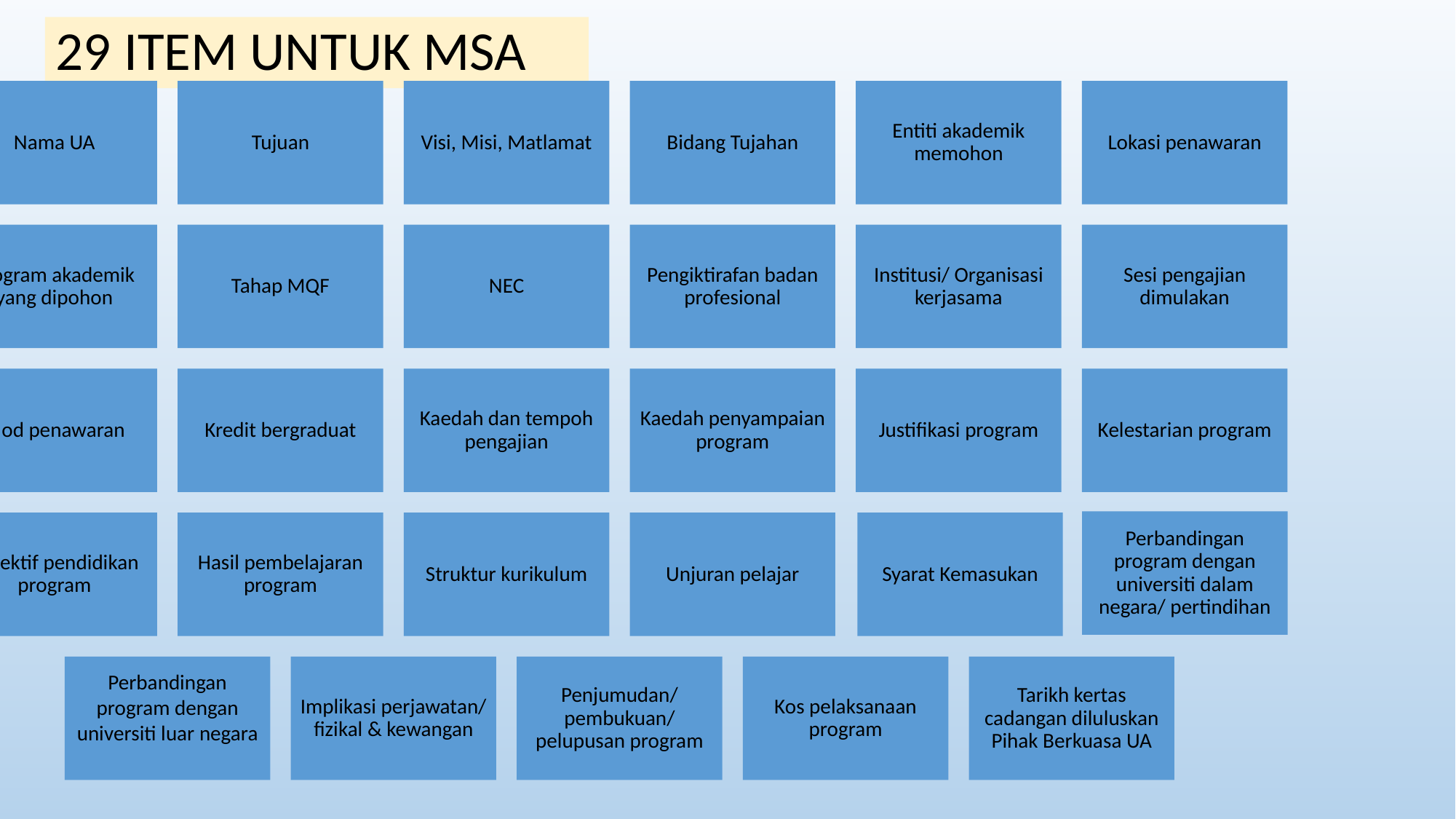

# 29 ITEM UNTUK MSA
Nama UA
Tujuan
Visi, Misi, Matlamat
Bidang Tujahan
Entiti akademik memohon
Lokasi penawaran
Program akademik yang dipohon
Tahap MQF
NEC
Pengiktirafan badan profesional
Institusi/ Organisasi kerjasama
Sesi pengajian dimulakan
Mod penawaran
Kredit bergraduat
Kaedah dan tempoh pengajian
Kaedah penyampaian program
Justifikasi program
Kelestarian program
Objektif pendidikan program
Hasil pembelajaran program
Struktur kurikulum
Unjuran pelajar
Syarat Kemasukan
Perbandingan program dengan universiti dalam negara/ pertindihan
Perbandingan program dengan universiti luar negara

Implikasi perjawatan/ fizikal & kewangan
Penjumudan/ pembukuan/ pelupusan program
Kos pelaksanaan program
Tarikh kertas cadangan diluluskan Pihak Berkuasa UA